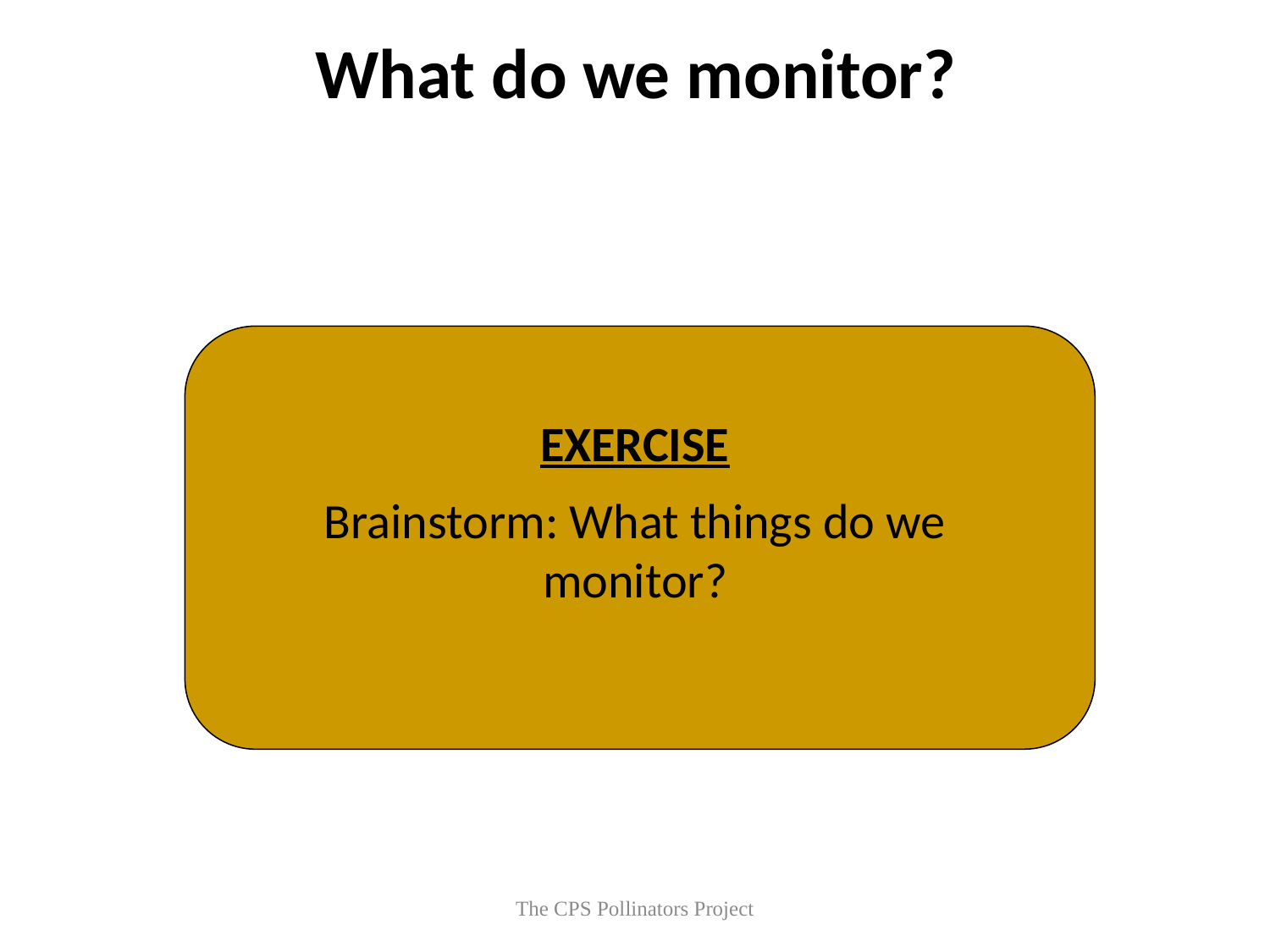

What do we monitor?

EXERCISE
Brainstorm: What things do we monitor?
The CPS Pollinators Project